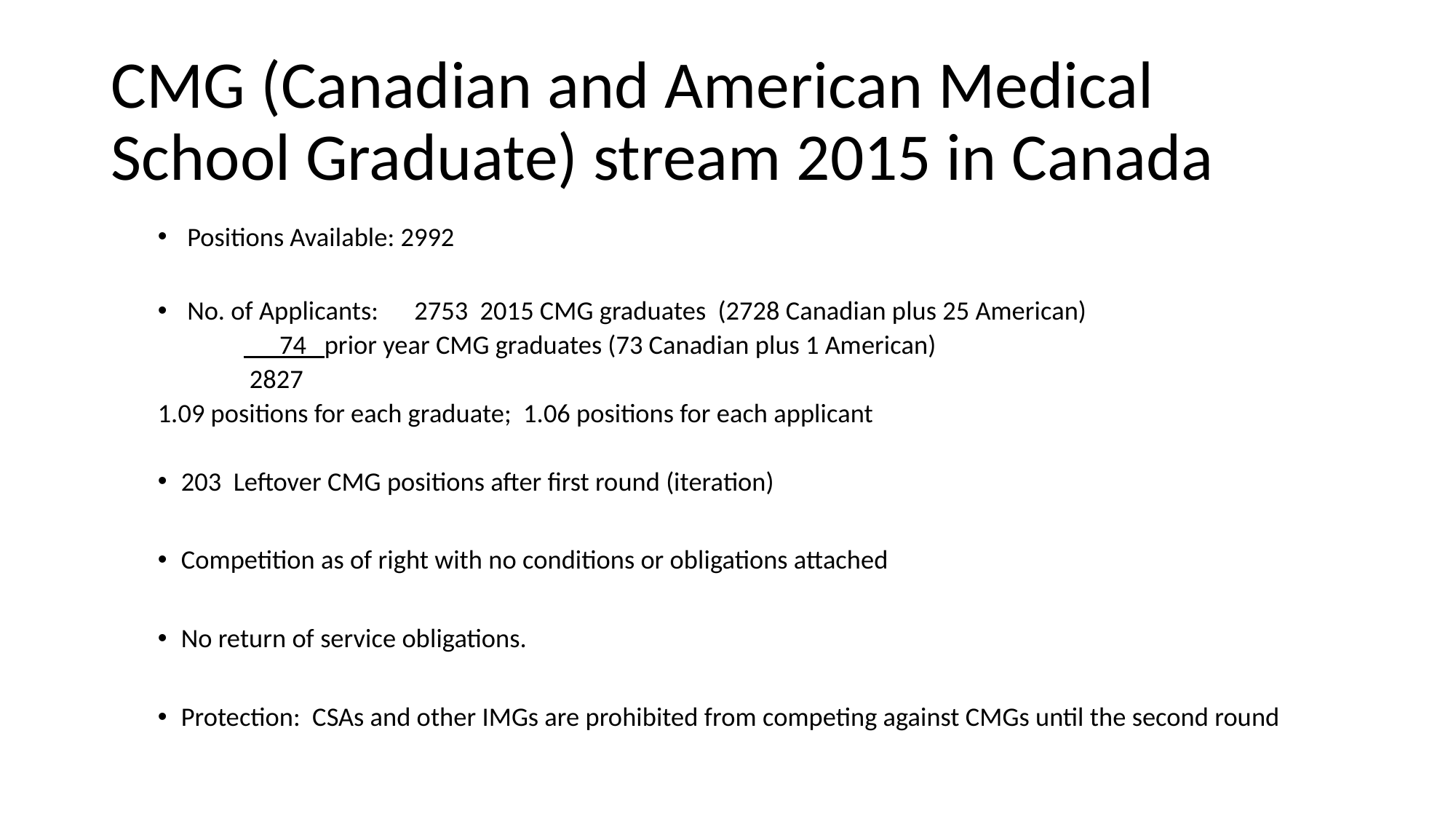

# CMG (Canadian and American Medical School Graduate) stream 2015 in Canada
 Positions Available: 2992

 No. of Applicants:      2753  2015 CMG graduates  (2728 Canadian plus 25 American)
  			       74   prior year CMG graduates (73 Canadian plus 1 American)
   			  2827
1.09 positions for each graduate;  1.06 positions for each applicant

203  Leftover CMG positions after first round (iteration)

Competition as of right with no conditions or obligations attached

No return of service obligations.

Protection:  CSAs and other IMGs are prohibited from competing against CMGs until the second round